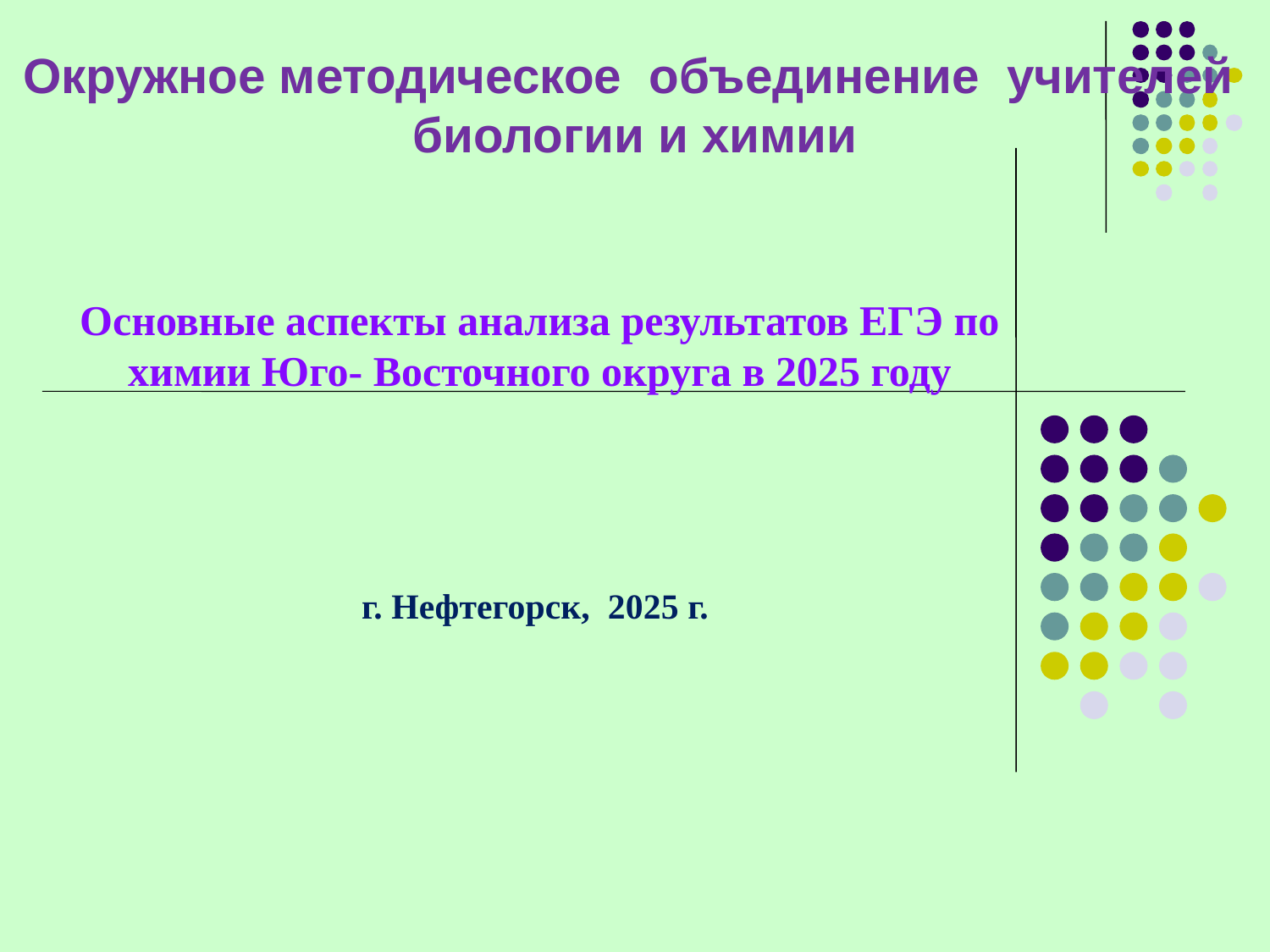

# Окружное методическое  объединение  учителей  биологии и химии

Основные аспекты анализа результатов ЕГЭ по химии Юго- Восточного округа в 2025 году

г. Нефтегорск,  2025 г.